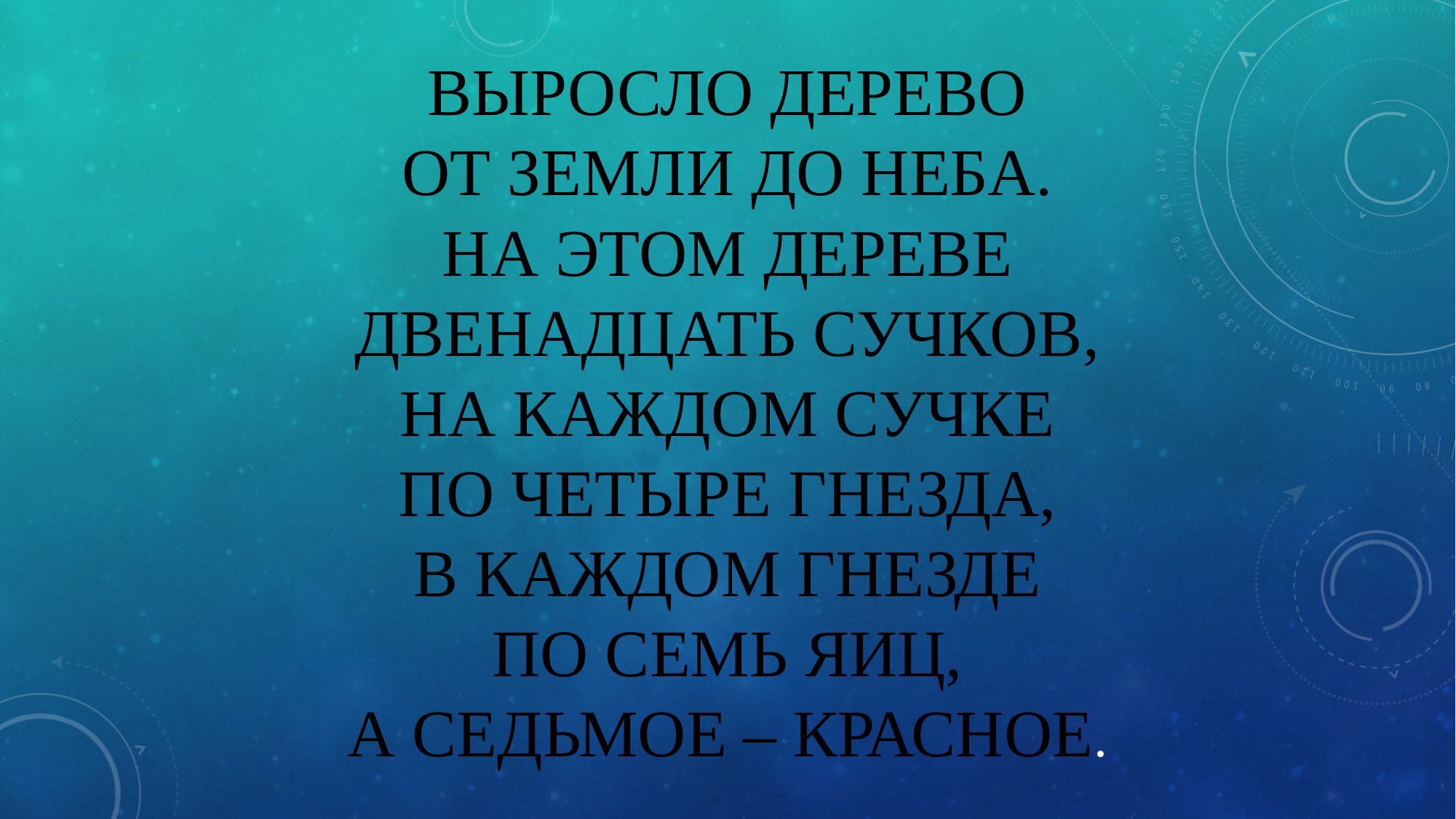

# Выросло дерево От земли до неба. На этом дереве Двенадцать сучков, На каждом сучке По четыре гнезда, В каждом гнезде По семь яиц, А седьмое – красное.